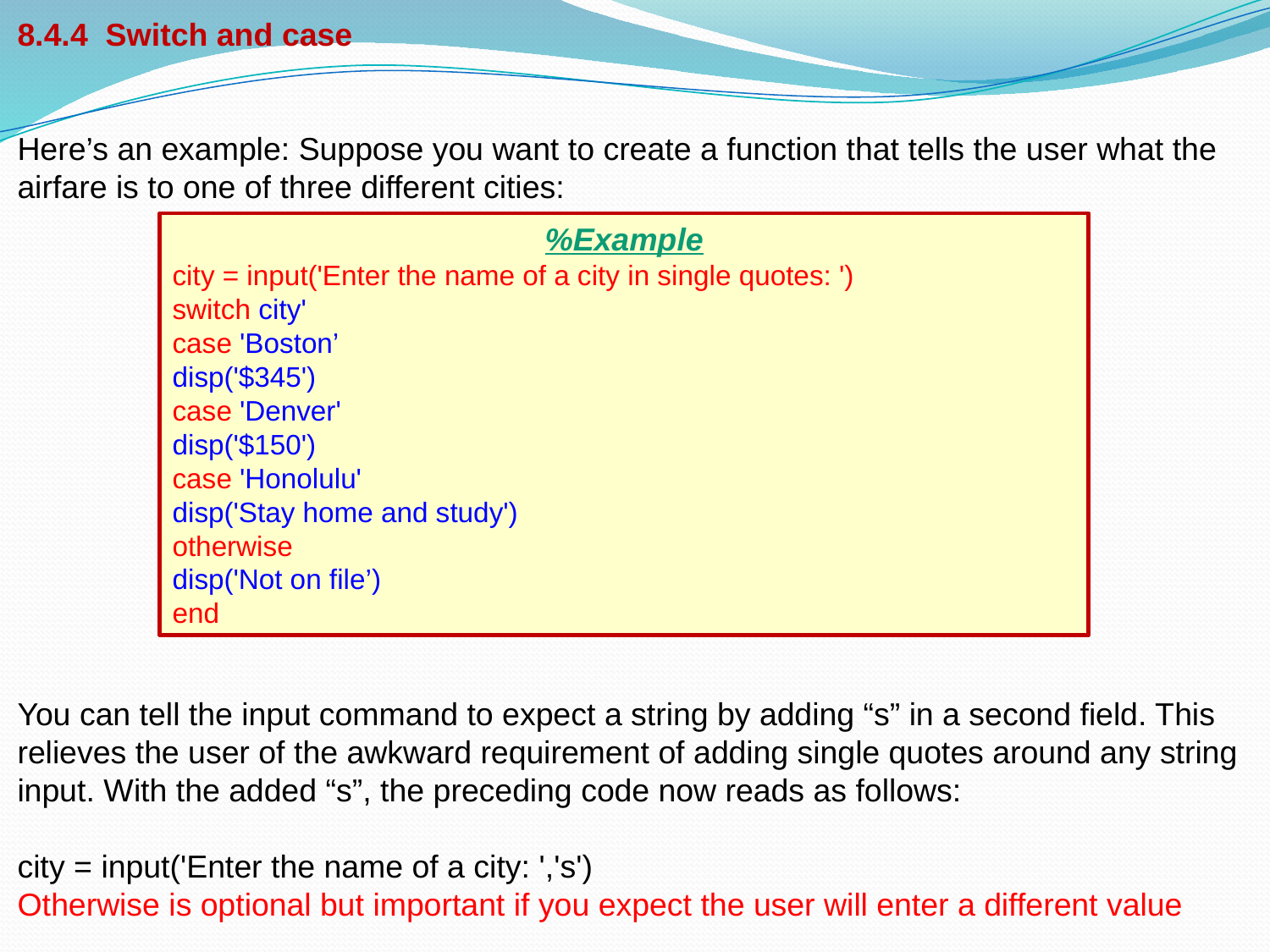

8.4.4  Switch and case

Here’s an example: Suppose you want to create a function that tells the user what the airfare is to one of three different cities:
%Example
city = input('Enter the name of a city in single quotes: ')
switch city'
case 'Boston’
disp('$345')
case 'Denver'
disp('$150')
case 'Honolulu'
disp('Stay home and study')
otherwise
disp('Not on file’)
end
You can tell the input command to expect a string by adding “s” in a second field. This relieves the user of the awkward requirement of adding single quotes around any string input. With the added “s”, the preceding code now reads as follows:

city = input('Enter the name of a city: ','s')
Otherwise is optional but important if you expect the user will enter a different value